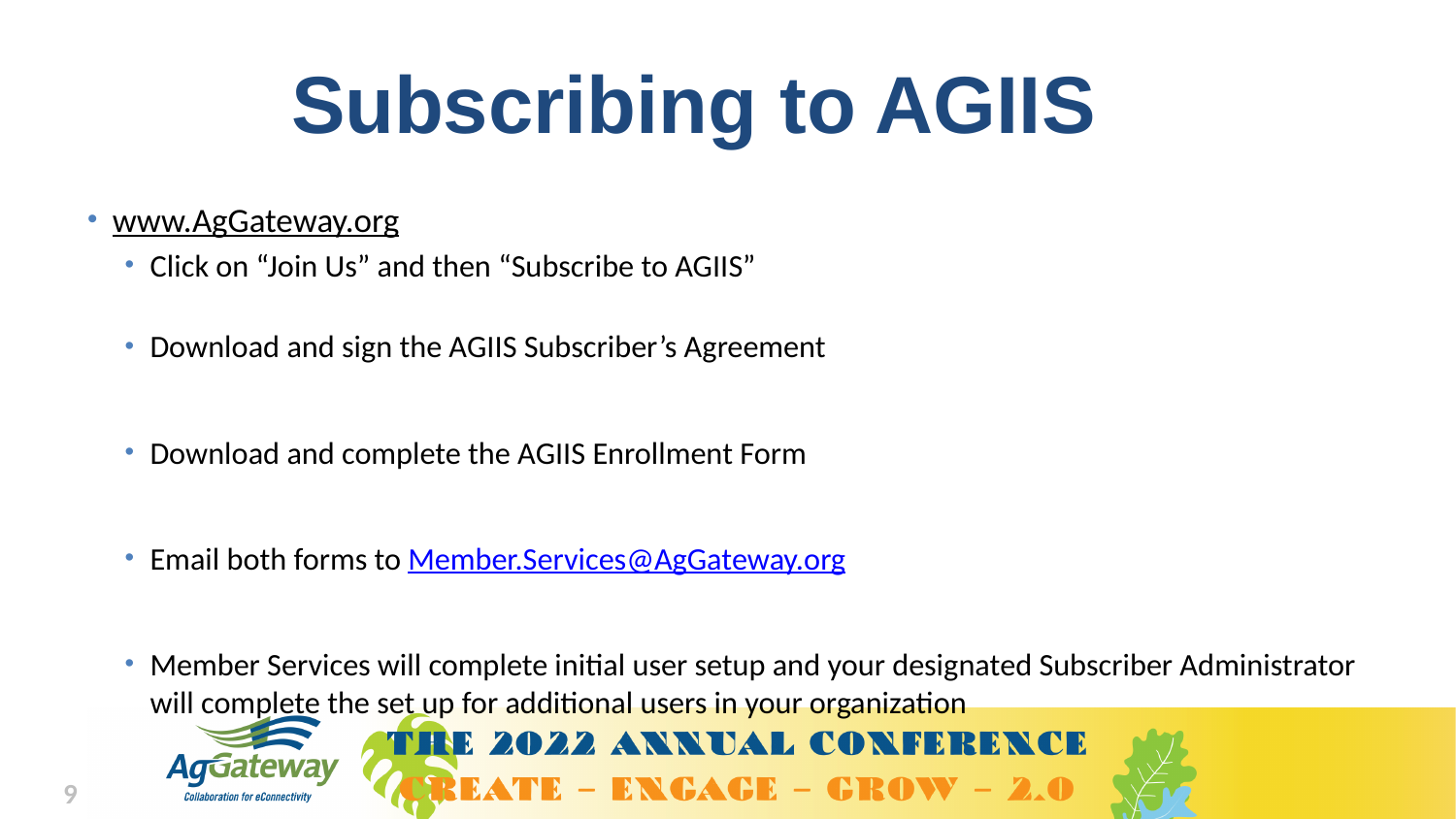

# Subscribing to AGIIS
www.AgGateway.org
Click on “Join Us” and then “Subscribe to AGIIS”
Download and sign the AGIIS Subscriber’s Agreement

Download and complete the AGIIS Enrollment Form

Email both forms to Member.Services@AgGateway.org

Member Services will complete initial user setup and your designated Subscriber Administrator will complete the set up for additional users in your organization

9